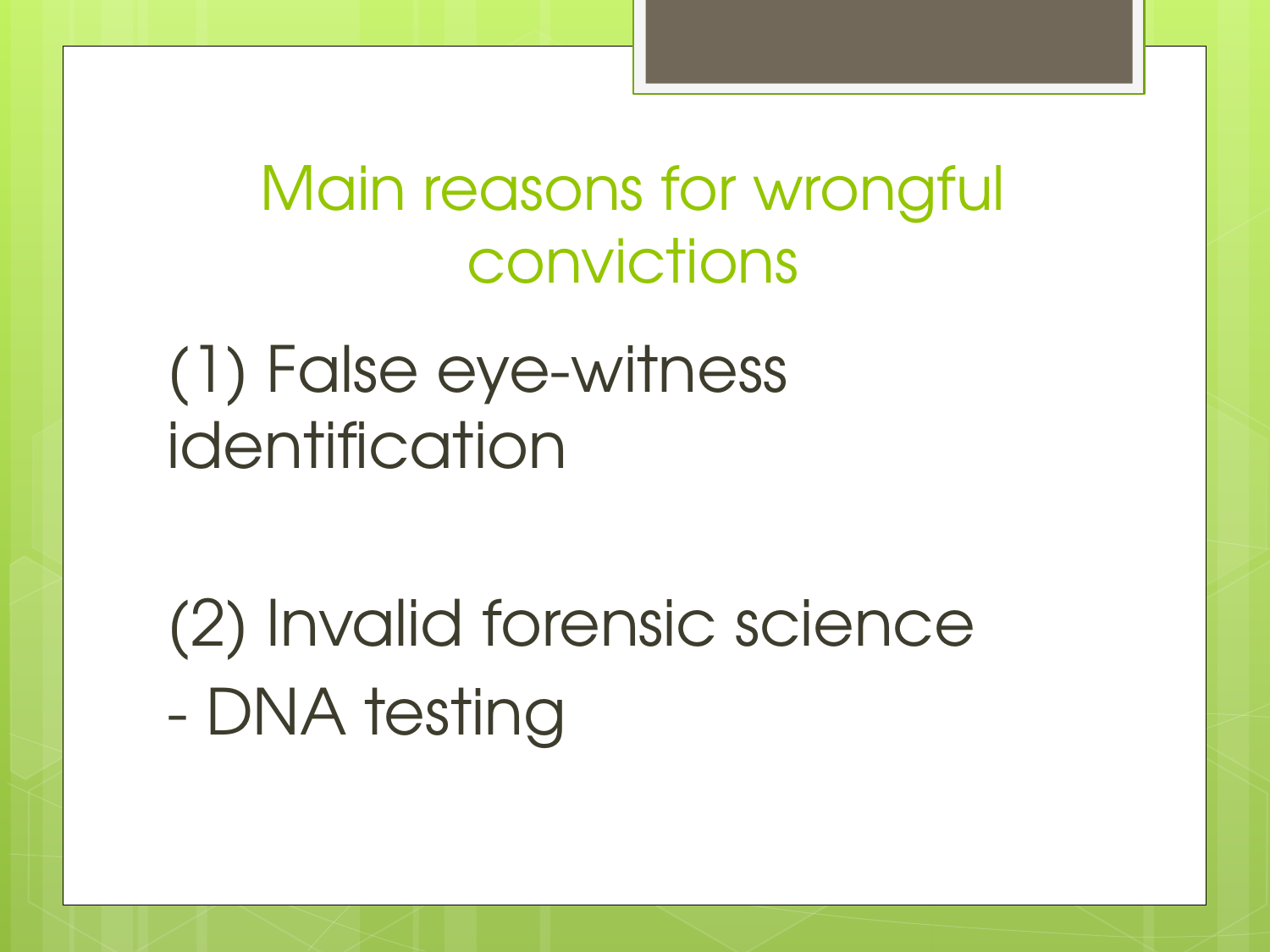

# Main reasons for wrongful convictions
(1) False eye-witness identification

(2) Invalid forensic science
- DNA testing